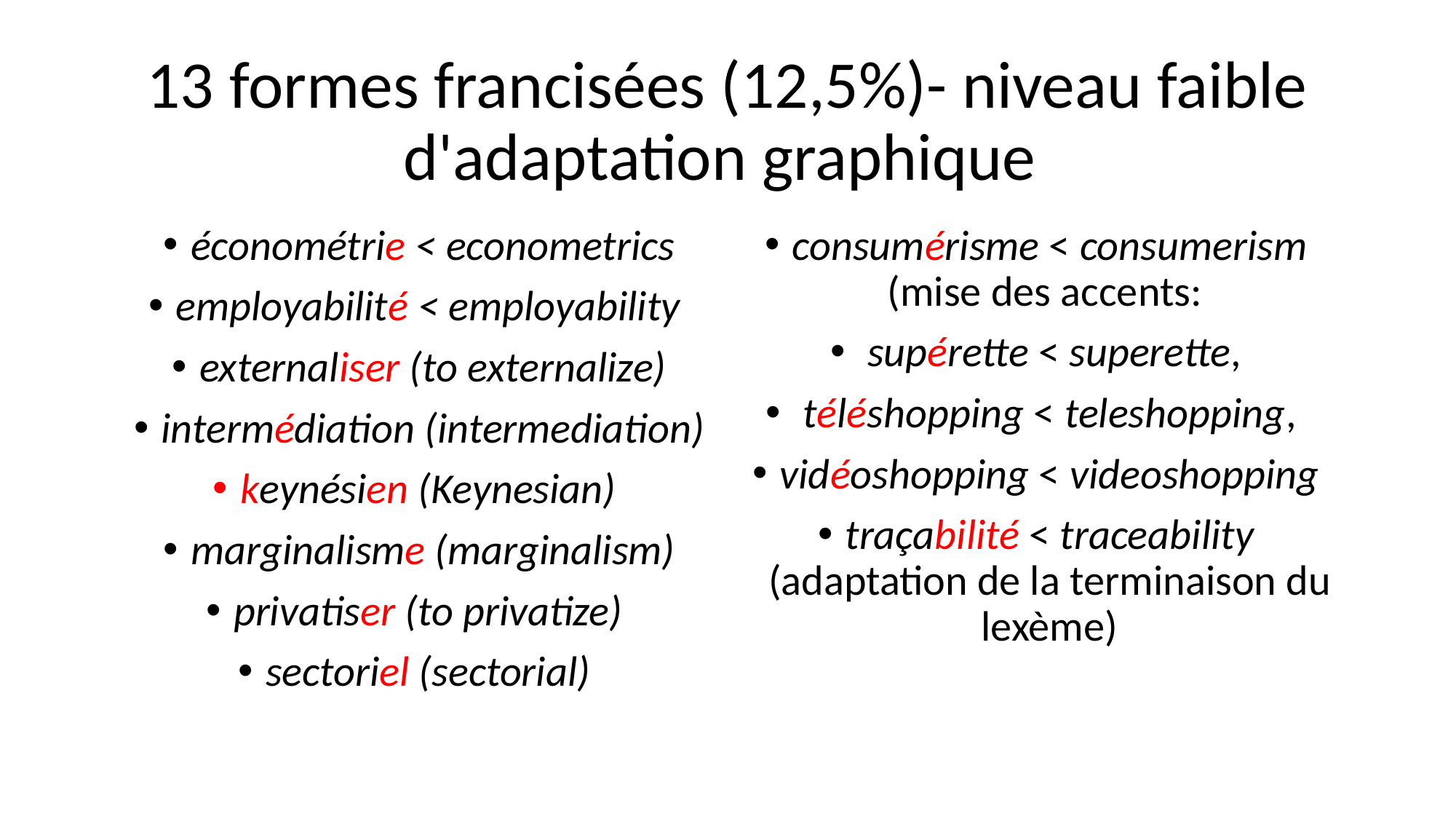

# 13 formes francisées (12,5%)- niveau faible d'adaptation graphique
économétrie < econometrics
employabilité < employability
externaliser (to externalize)
intermédiation (intermediation)
keynésien (Keynesian)
marginalisme (marginalism)
privatiser (to privatize)
sectoriel (sectorial)
consumérisme < consumerism (mise des accents:
 supérette < superette,
 téléshopping < teleshopping,
vidéoshopping < videoshopping
traçabilité < traceability (adaptation de la terminaison du lexème)